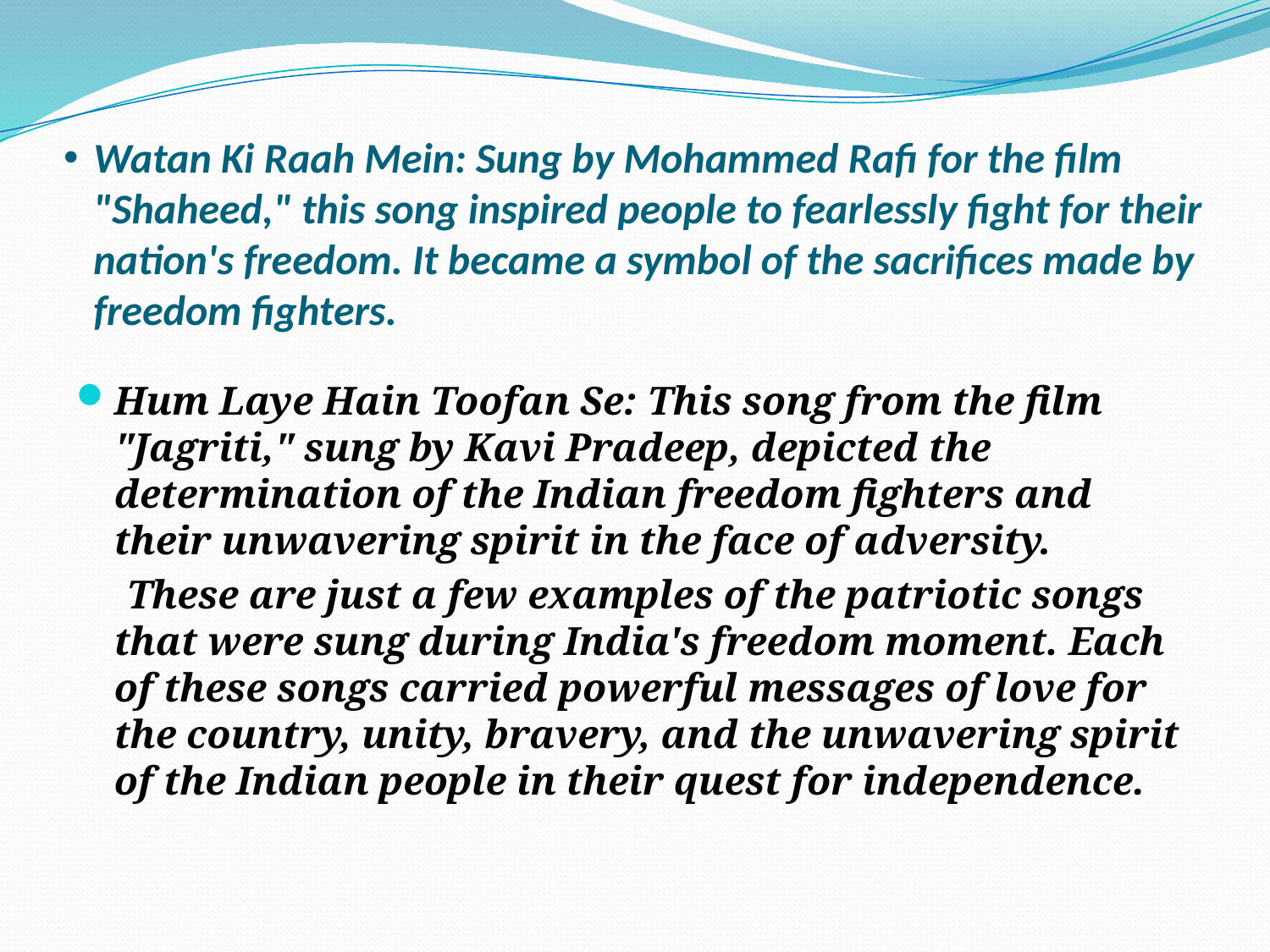

# Watan Ki Raah Mein: Sung by Mohammed Rafi for the film "Shaheed," this song inspired people to fearlessly fight for their nation's freedom. It became a symbol of the sacrifices made by freedom fighters.
Hum Laye Hain Toofan Se: This song from the film "Jagriti," sung by Kavi Pradeep, depicted the determination of the Indian freedom fighters and their unwavering spirit in the face of adversity.
     These are just a few examples of the patriotic songs that were sung during India's freedom moment. Each of these songs carried powerful messages of love for the country, unity, bravery, and the unwavering spirit of the Indian people in their quest for independence.